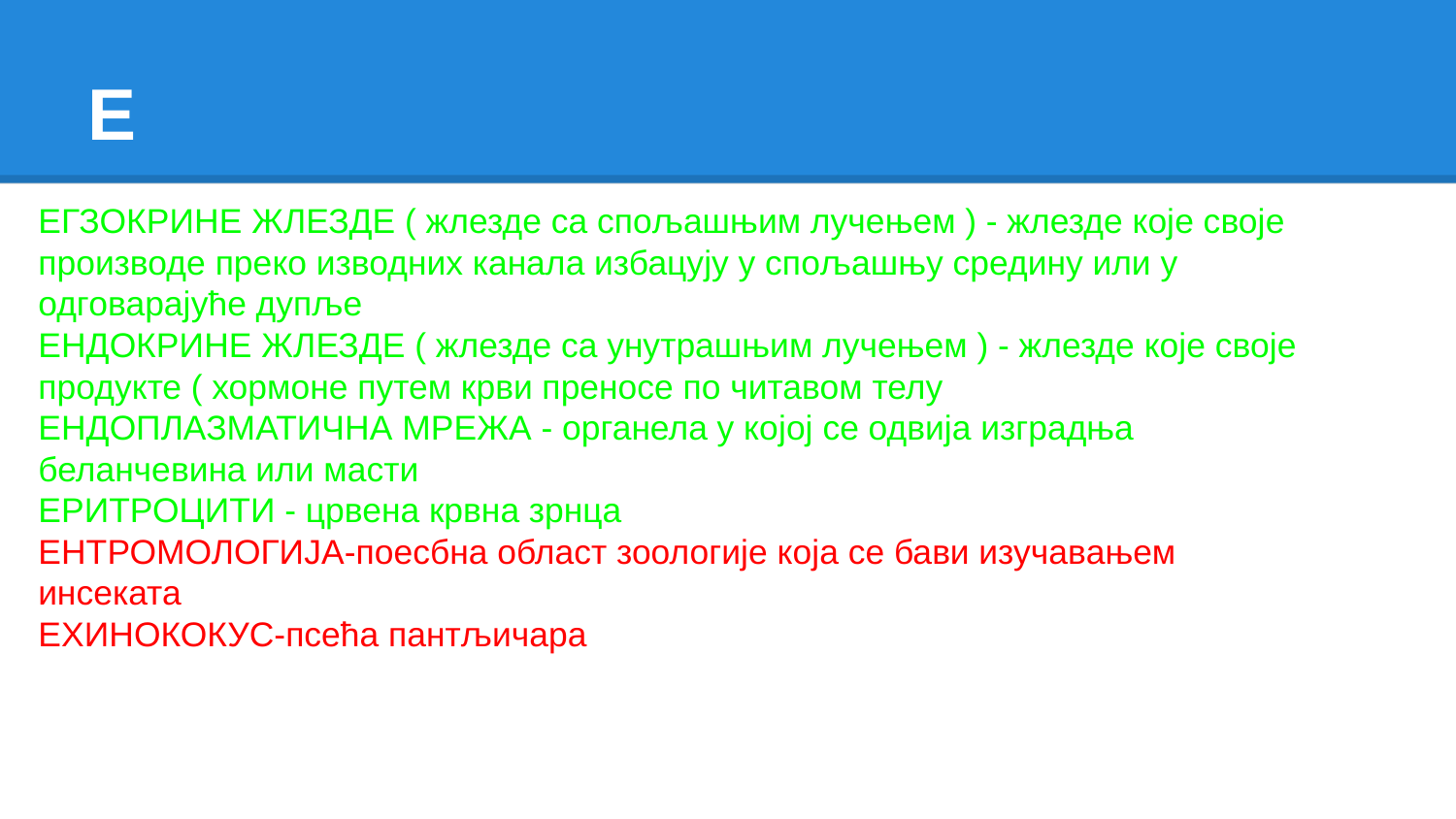

# Е
ЕГЗОКРИНЕ ЖЛЕЗДЕ ( жлезде са спољашњим лучењем ) - жлезде које своје производе преко изводних канала избацују у спољашњу средину или у одговарајуће дупље
ЕНДОКРИНЕ ЖЛЕЗДЕ ( жлезде са унутрашњим лучењем ) - жлезде које своје продукте ( хормоне путем крви преносе по читавом телу
ЕНДОПЛАЗМАТИЧНА МРЕЖА - органела у којој се одвија изградња беланчевина или масти
ЕРИТРОЦИТИ - црвена крвна зрнца
ЕНТРОМОЛОГИЈА-поесбна област зоологије која се бави изучавањем инсеката
ЕХИНОКОКУС-псећа пантљичара